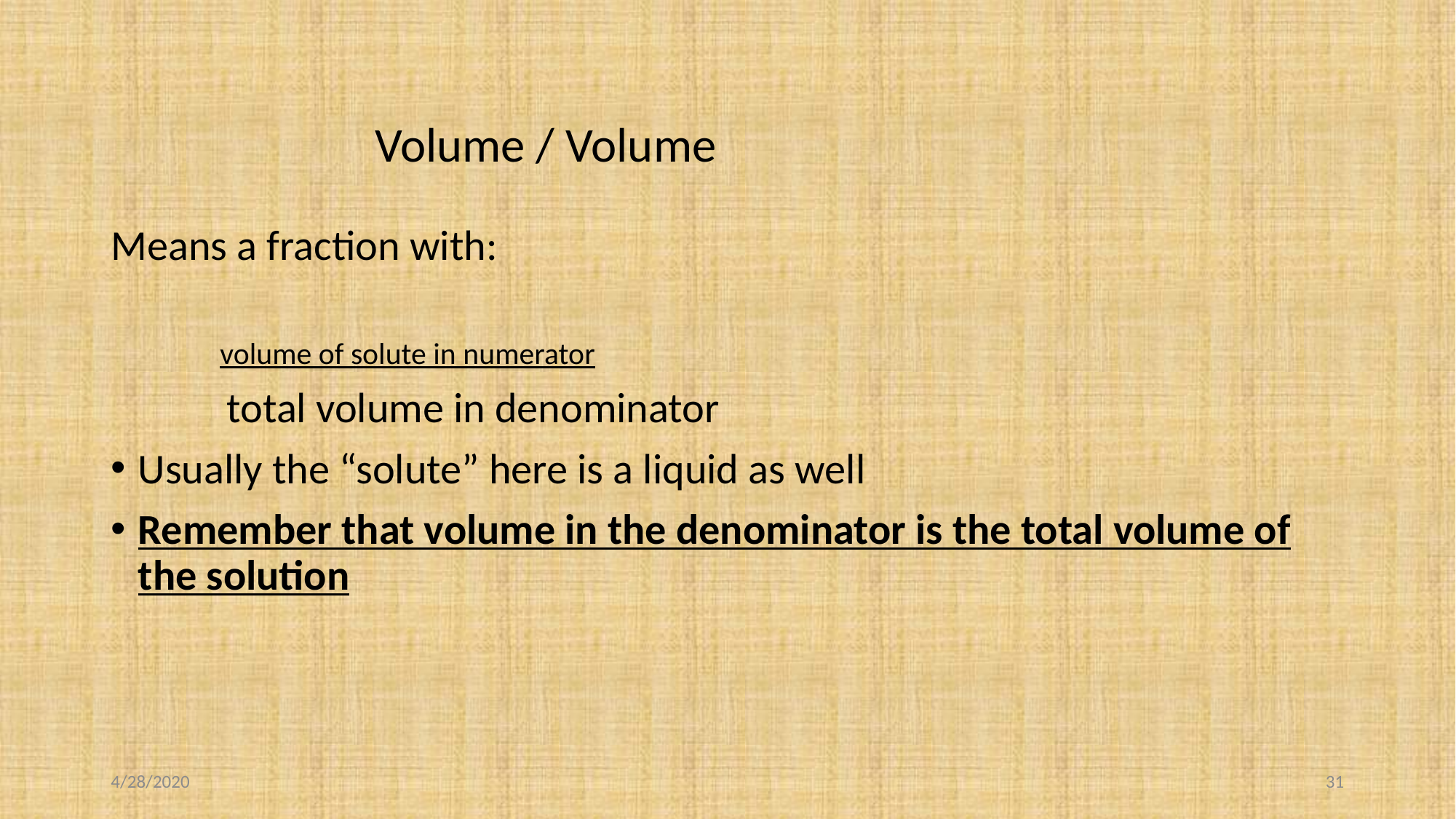

# Volume / Volume
Means a fraction with:

volume of solute in numerator
            total volume in denominator
Usually the “solute” here is a liquid as well
Remember that volume in the denominator is the total volume of the solution
4/28/2020
31